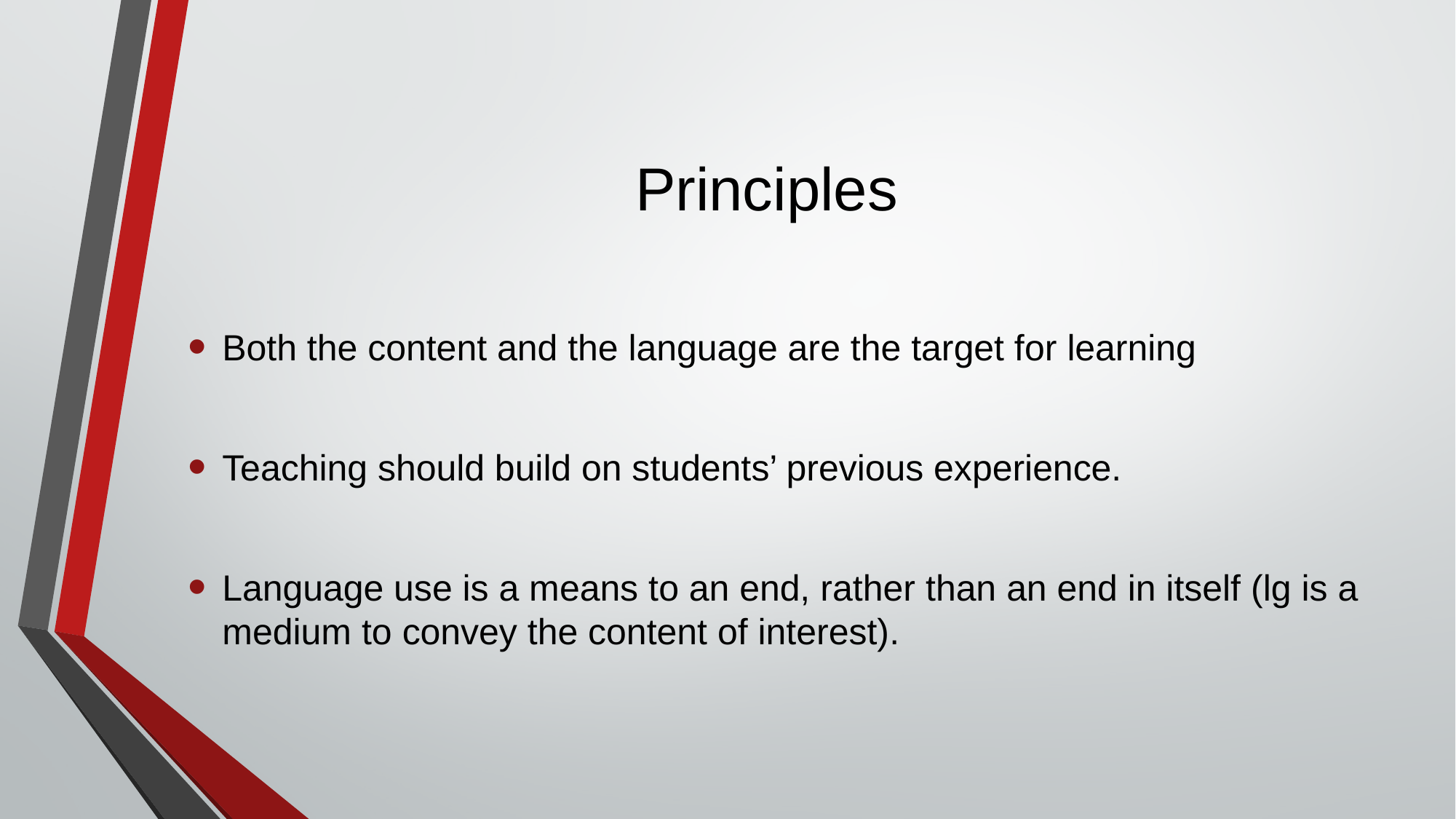

# Principles
Both the content and the language are the target for learning

Teaching should build on students’ previous experience.

Language use is a means to an end, rather than an end in itself (lg is a medium to convey the content of interest).